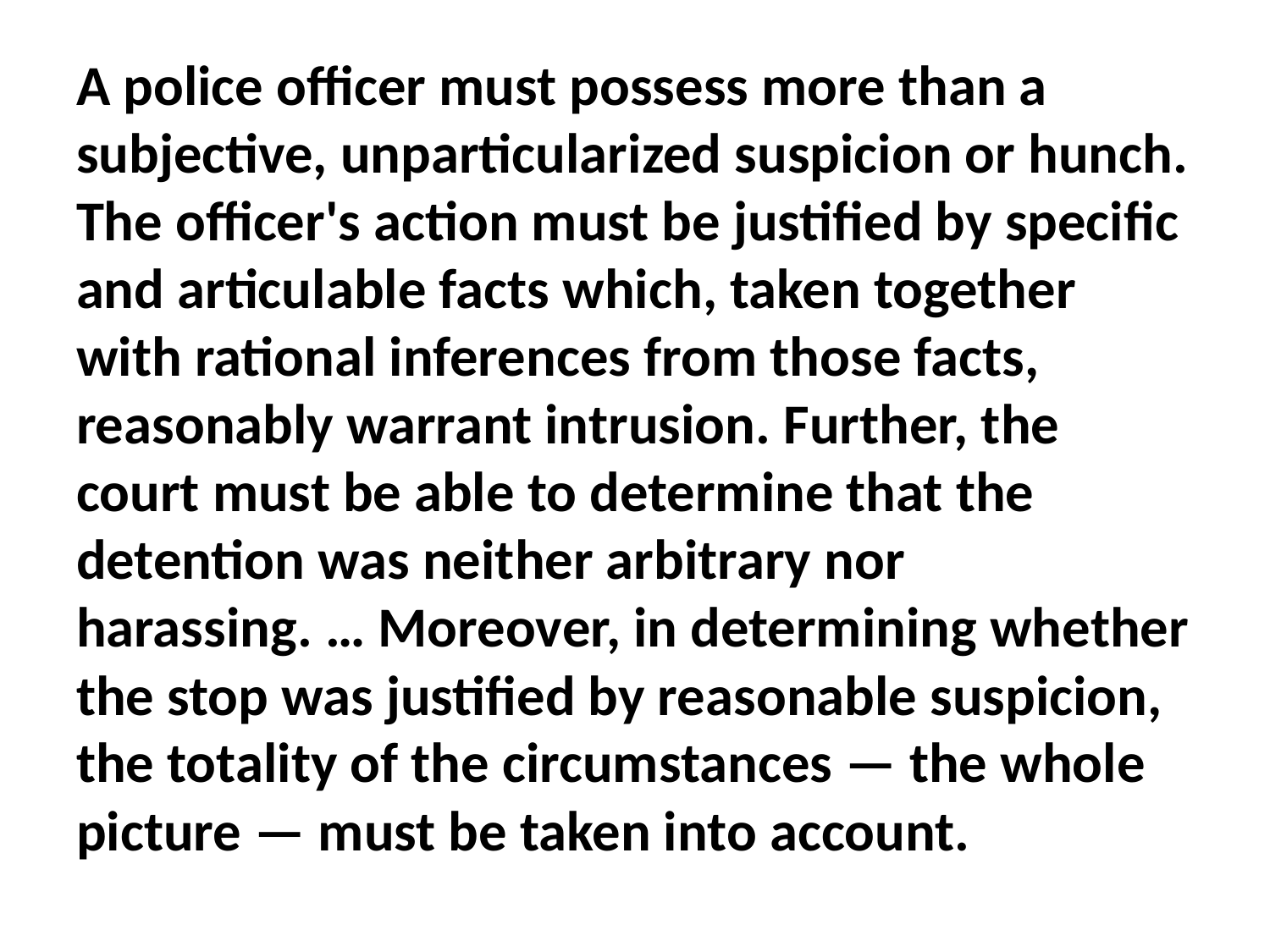

#
A police officer must possess more than a subjective, unparticularized suspicion or hunch. The officer's action must be justified by specific and articulable facts which, taken together with rational inferences from those facts, reasonably warrant intrusion. Further, the court must be able to determine that the detention was neither arbitrary nor harassing. … Moreover, in determining whether the stop was justified by reasonable suspicion, the totality of the circumstances — the whole picture — must be taken into account.